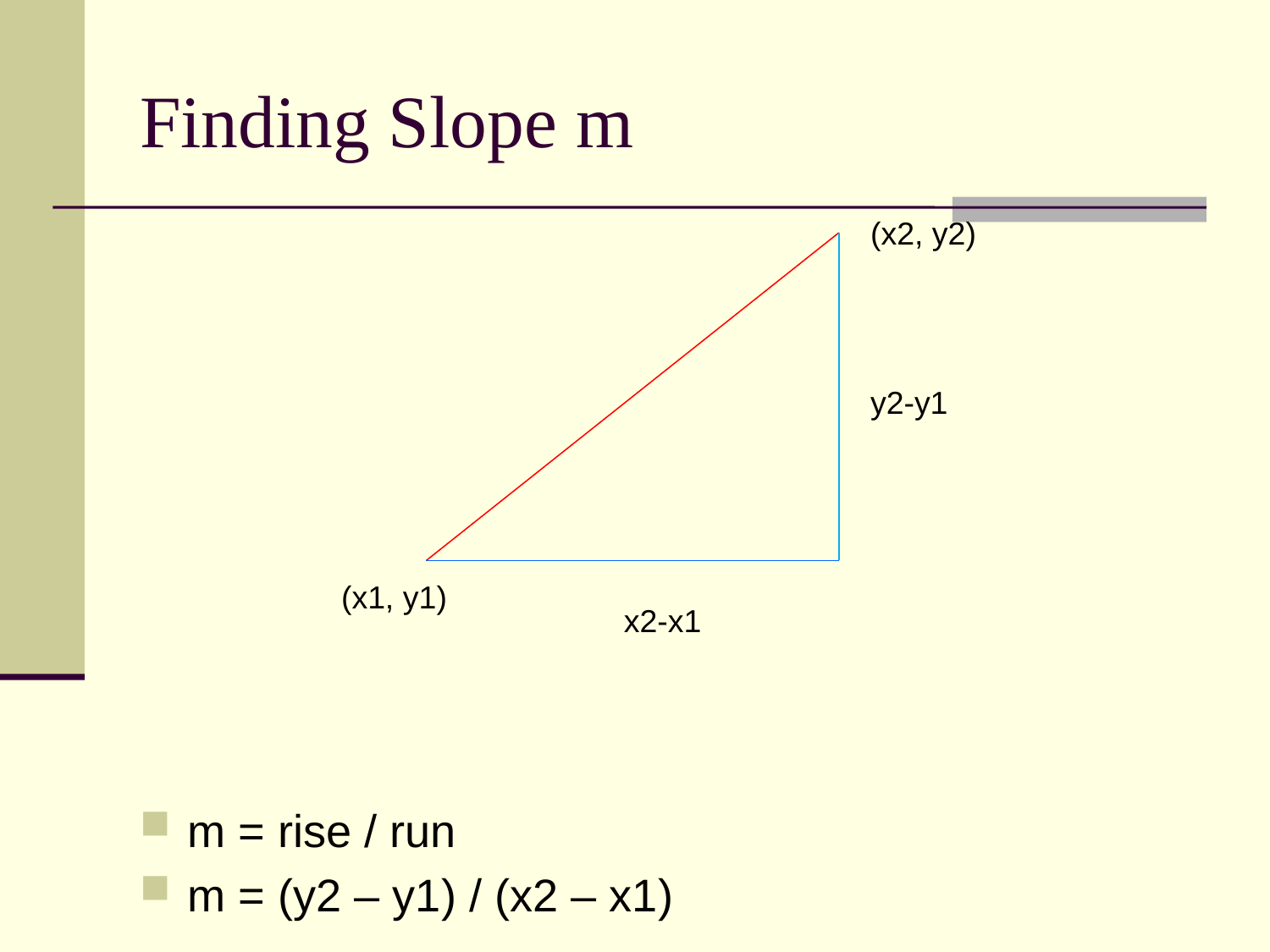

# Finding Slope m
(x2, y2)

m = rise / run
m = (y2 – y1) / (x2 – x1)

y2-y1
(x1, y1)
x2-x1